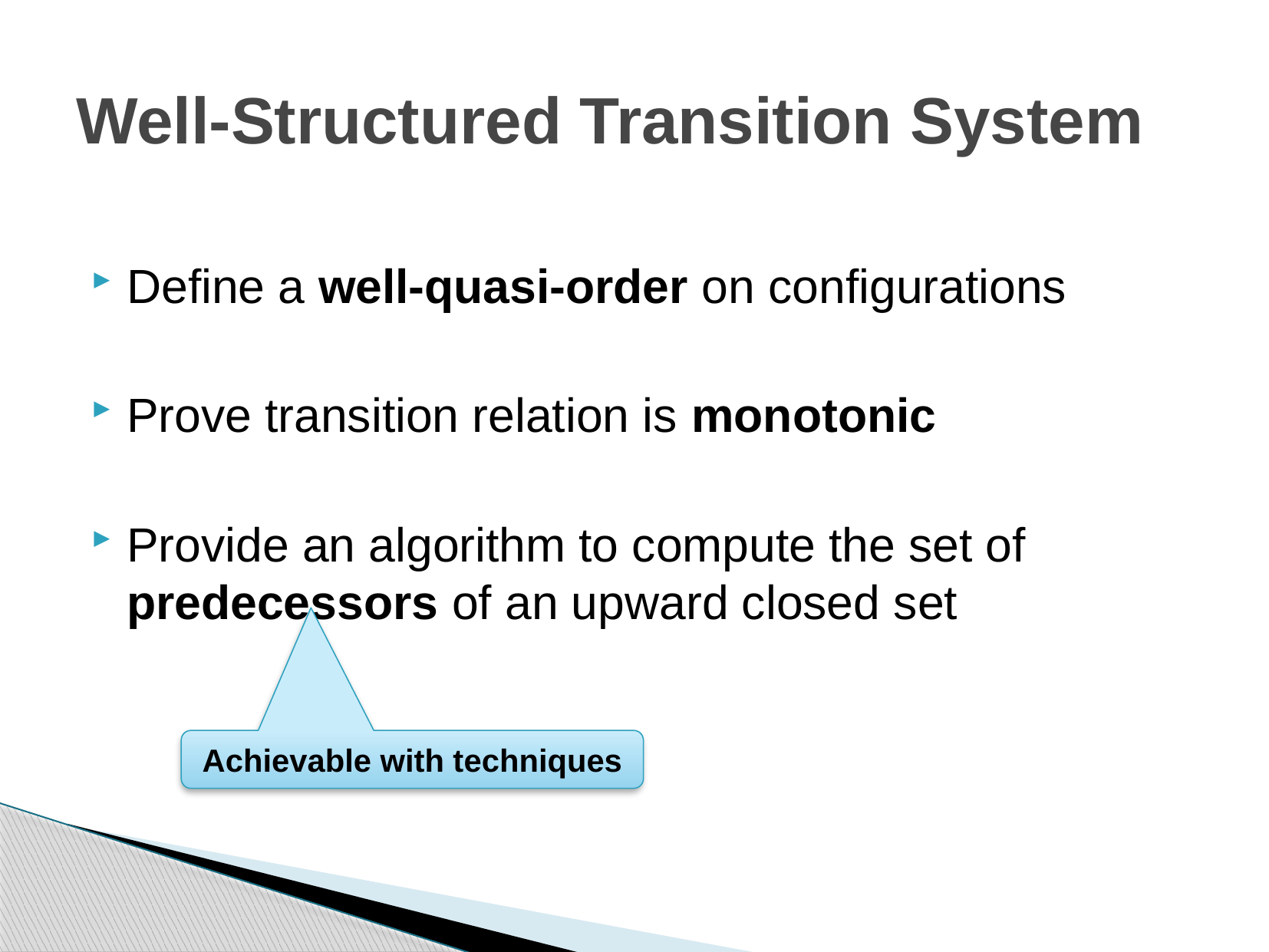

# Well-Structured Transition System
Define a well-quasi-order on configurations

Prove transition relation is monotonic

Provide an algorithm to compute the set of predecessors of an upward closed set
Achievable with techniques